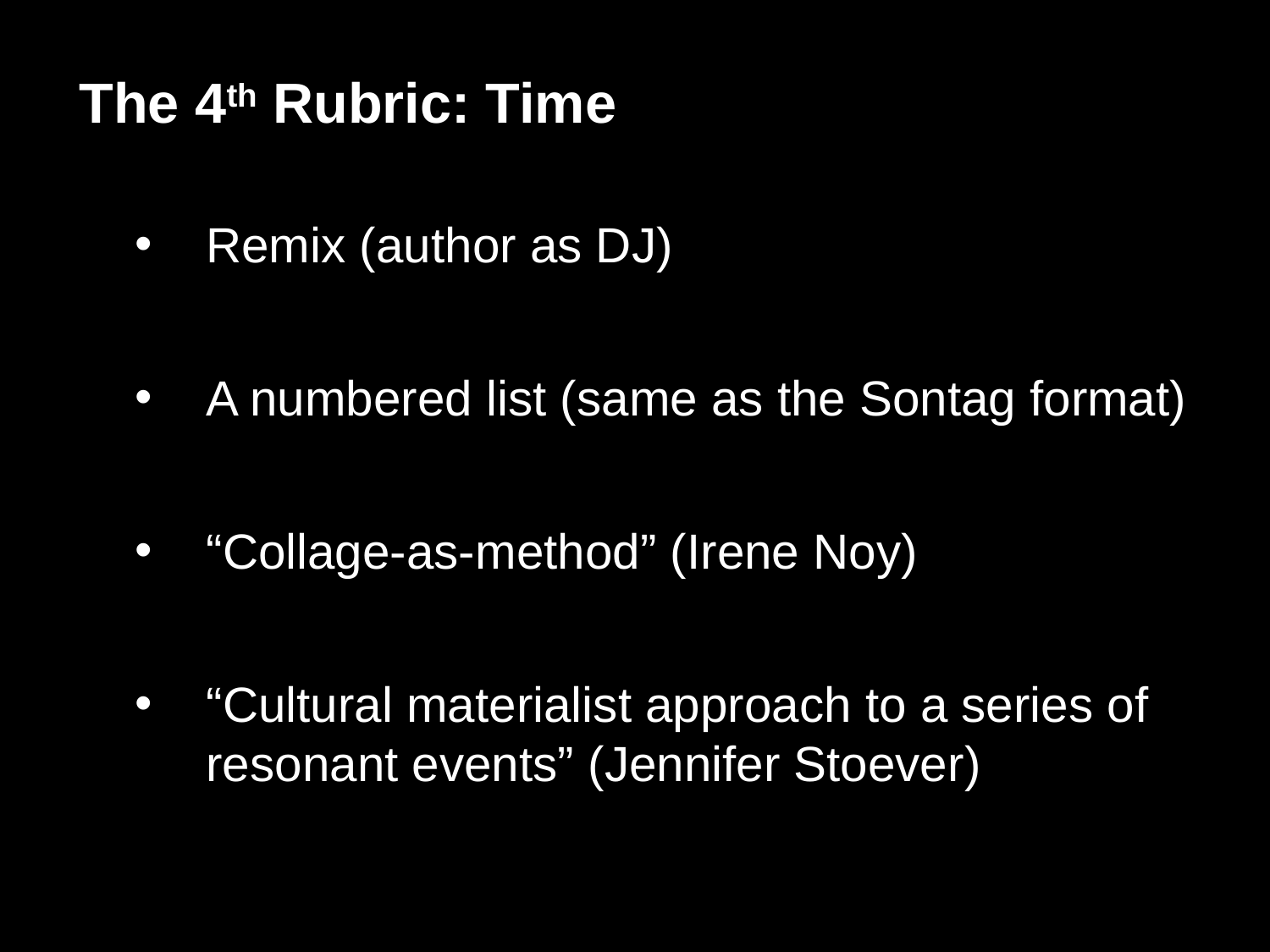

The 4th Rubric: Time

Remix (author as DJ)

A numbered list (same as the Sontag format)

“Collage-as-method” (Irene Noy)

“Cultural materialist approach to a series of resonant events” (Jennifer Stoever)